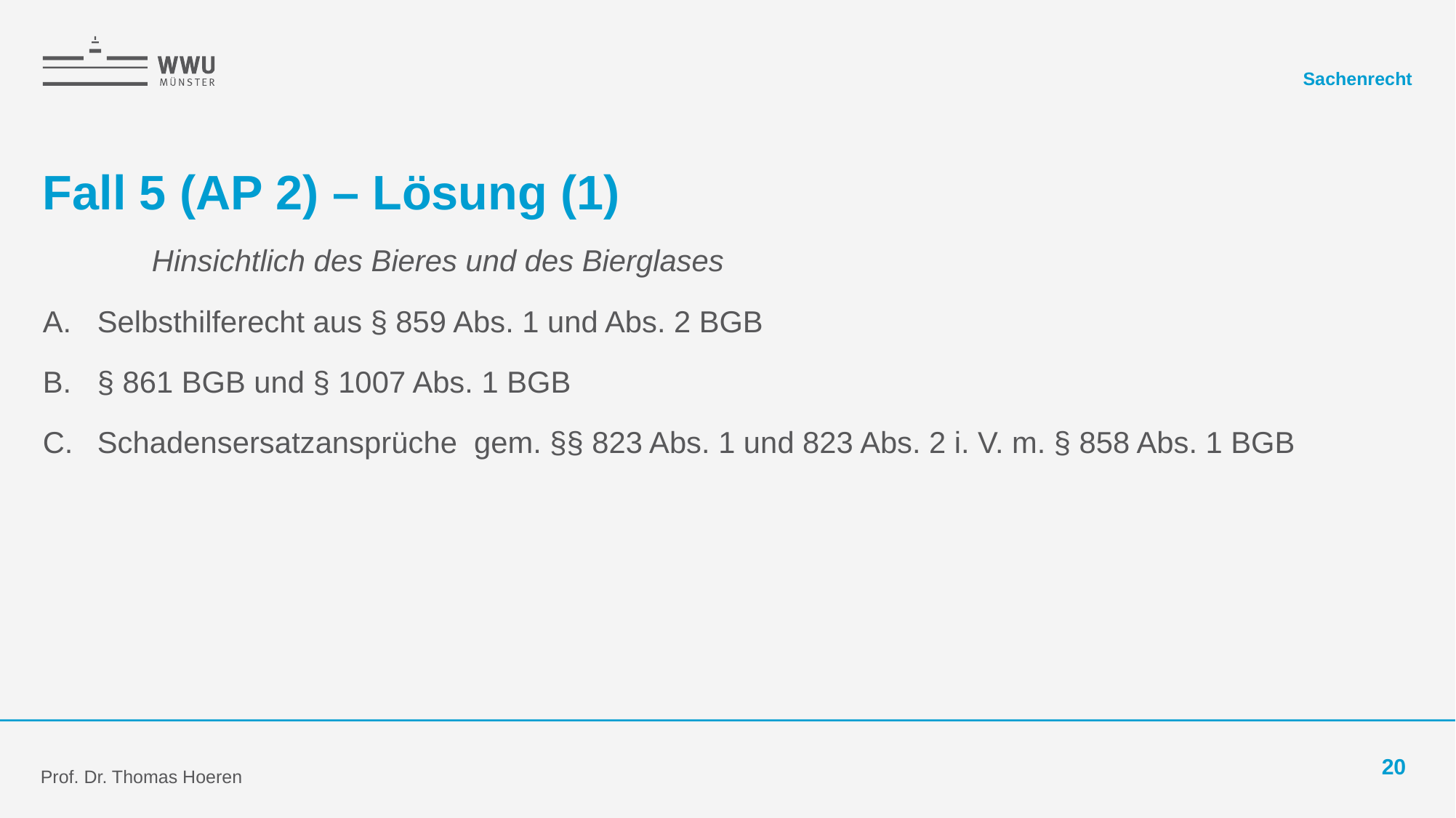

Sachenrecht
# Fall 5 (AP 2) – Lösung (1)
	Hinsichtlich des Bieres und des Bierglases
Selbsthilferecht aus § 859 Abs. 1 und Abs. 2 BGB
§ 861 BGB und § 1007 Abs. 1 BGB
Schadensersatzansprüche  gem. §§ 823 Abs. 1 und 823 Abs. 2 i. V. m. § 858 Abs. 1 BGB
20
Prof. Dr. Thomas Hoeren